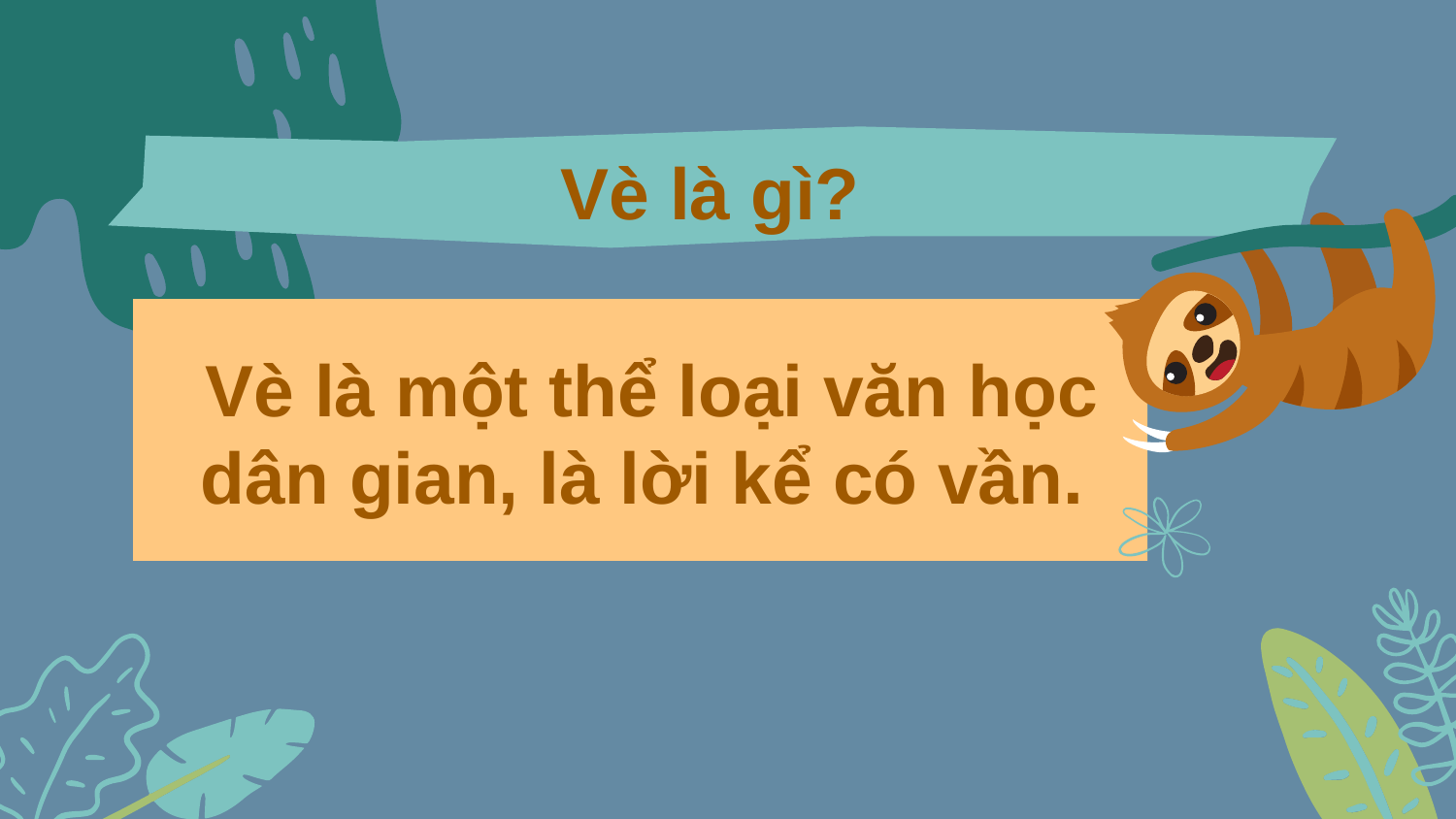

# Vè là gì?

Vè là một thể loại văn học dân gian, là lời kể có vần.